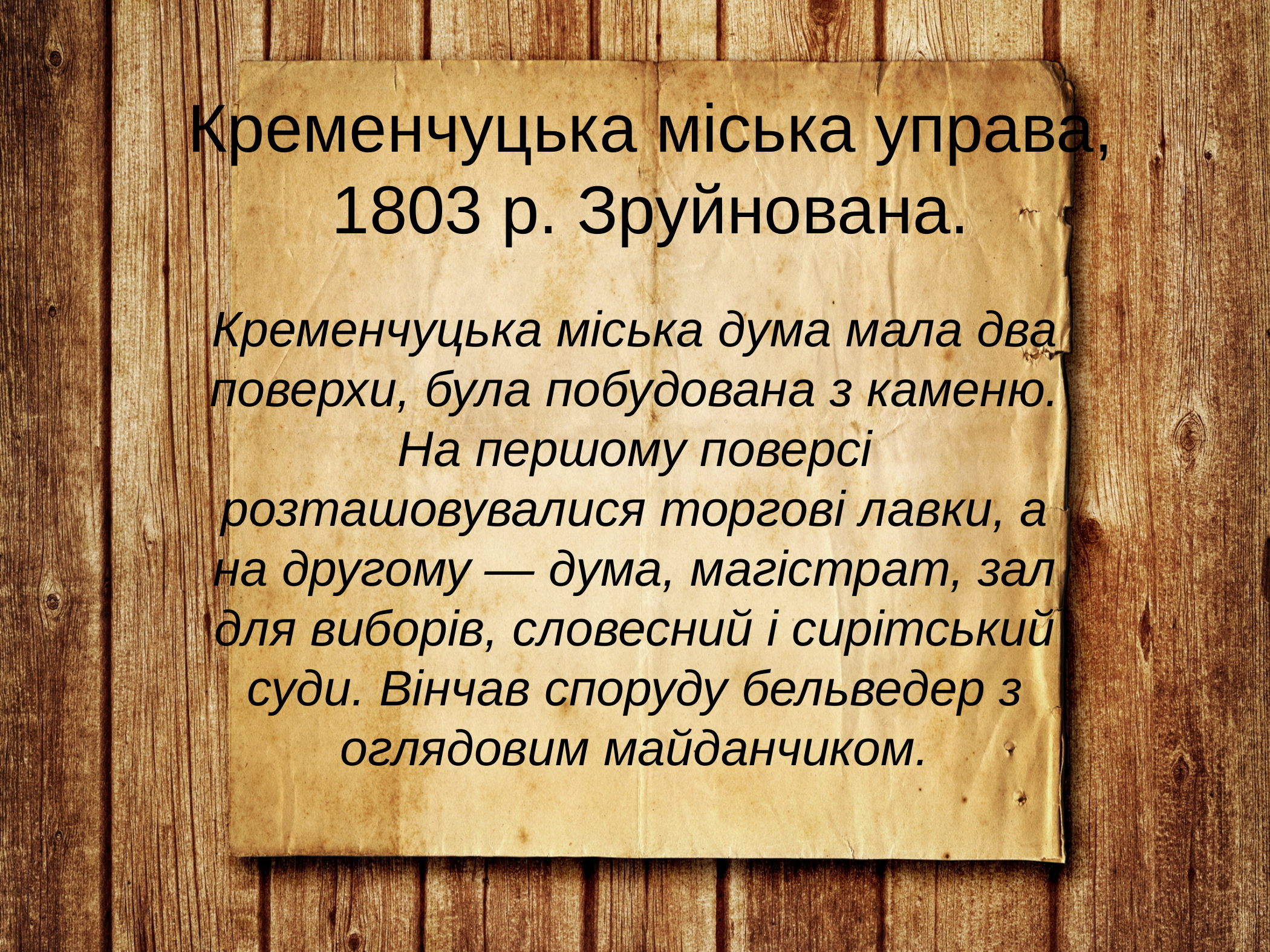

# Кременчуцька міська управа, 1803 р. Зруйнована.
Кременчуцька міська дума мала два поверхи, була побудована з каменю. На першому поверсі розташовувалися торгові лавки, а на другому — дума, магістрат, зал для виборів, словесний і сирітський суди. Вінчав споруду бельведер з оглядовим майданчиком.